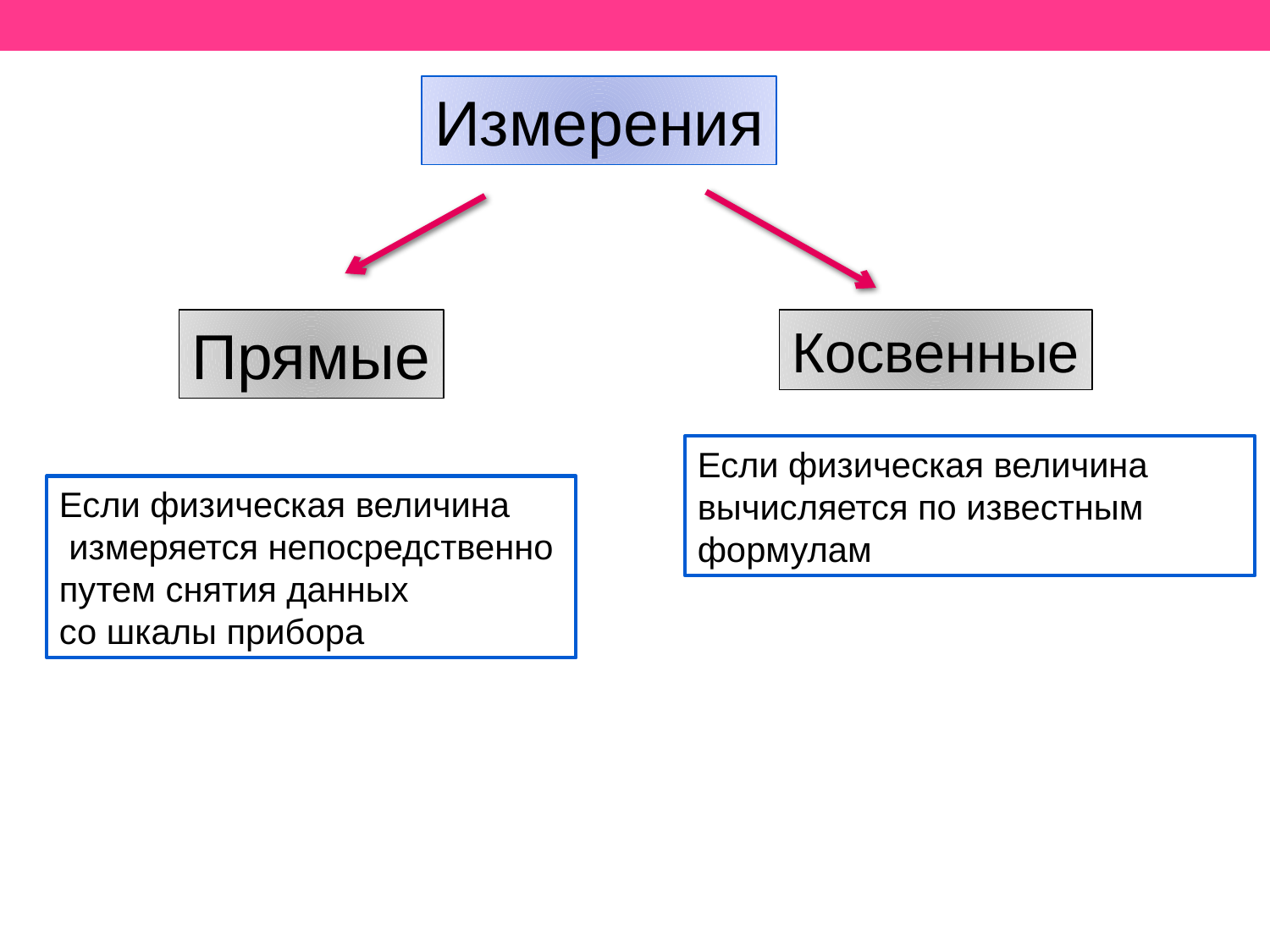

Измерения
Прямые
Косвенные
Если физическая величина
вычисляется по известным формулам
Если физическая величина
 измеряется непосредственно
путем снятия данных
со шкалы прибора